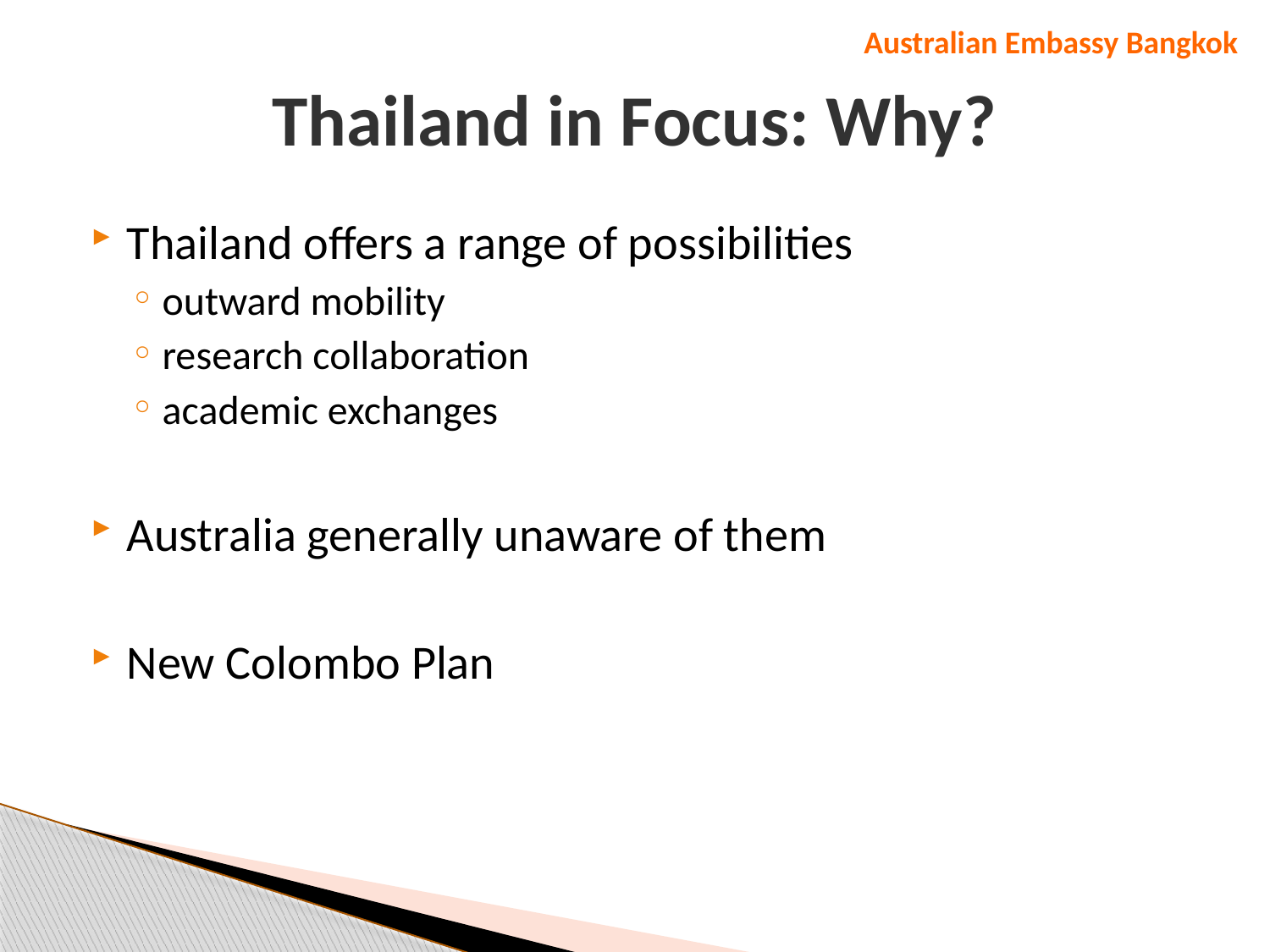

Australian Embassy Bangkok
# Thailand in Focus: Why?
Thailand offers a range of possibilities
outward mobility
research collaboration
academic exchanges

Australia generally unaware of them

New Colombo Plan